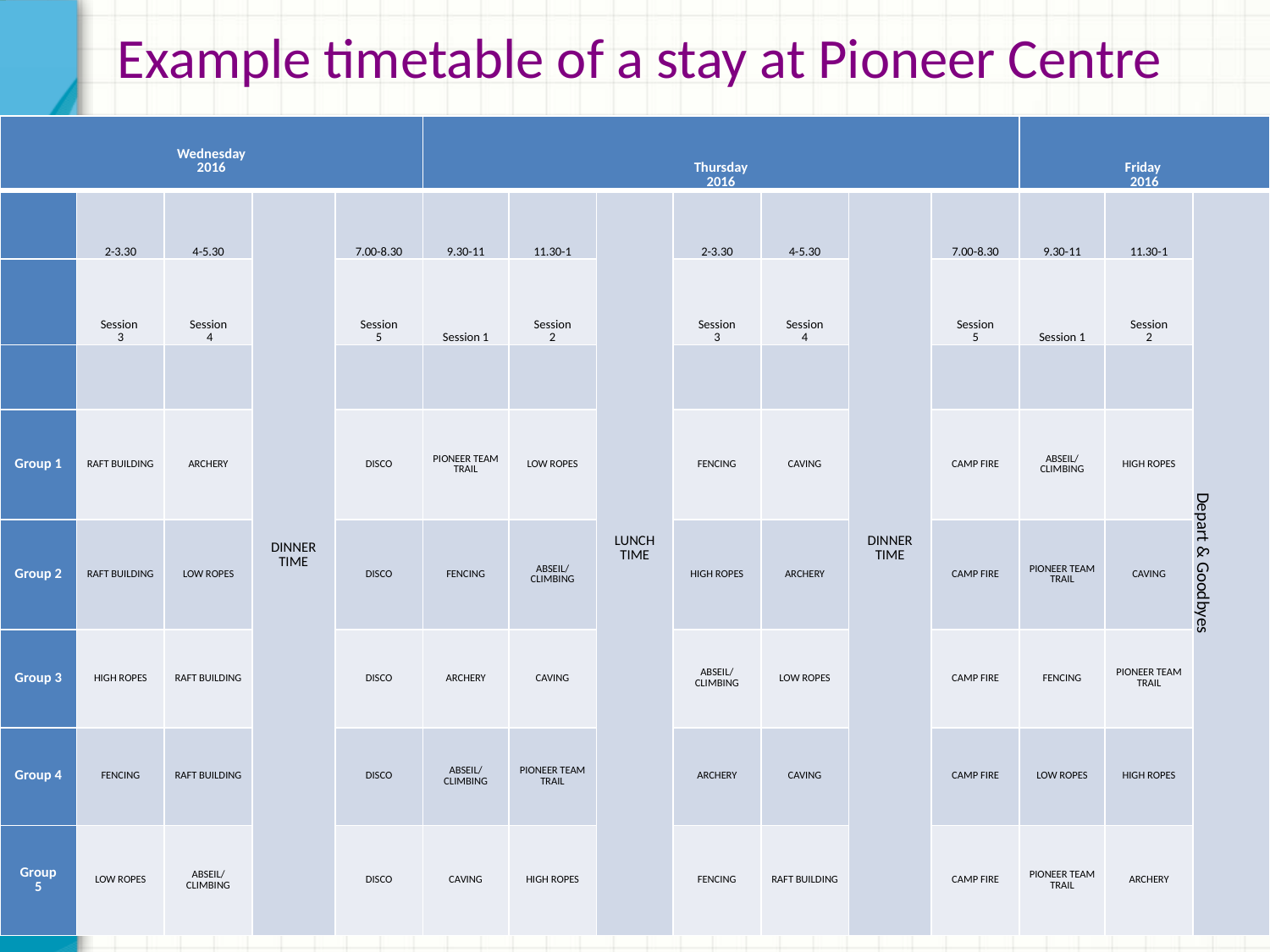

# Example timetable of a stay at Pioneer Centre
| Wednesday 2016 |  |  |  |  | Thursday 2016 |  |  |  |  |  |  | Friday 2016 |  |  |
| --- | --- | --- | --- | --- | --- | --- | --- | --- | --- | --- | --- | --- | --- | --- |
|  | 2-3.30 | 4-5.30 | DINNER TIME | 7.00-8.30 | 9.30-11 | 11.30-1 | LUNCH TIME | 2-3.30 | 4-5.30 | DINNER TIME | 7.00-8.30 | 9.30-11 | 11.30-1 | Depart & Goodbyes |
|  | Session 3 | Session 4 |  | Session 5 | Session 1 | Session 2 |  | Session 3 | Session 4 |  | Session 5 | Session 1 | Session 2 |  |
|  |  |  |  |  |  |  |  |  |  |  |  |  |  |  |
| Group 1 | RAFT BUILDING | ARCHERY |  | DISCO | PIONEER TEAM TRAIL | LOW ROPES |  | FENCING | CAVING |  | CAMP FIRE | ABSEIL/ CLIMBING | HIGH ROPES |  |
| Group 2 | RAFT BUILDING | LOW ROPES |  | DISCO | FENCING | ABSEIL/ CLIMBING |  | HIGH ROPES | ARCHERY |  | CAMP FIRE | PIONEER TEAM TRAIL | CAVING |  |
| Group 3 | HIGH ROPES | RAFT BUILDING |  | DISCO | ARCHERY | CAVING |  | ABSEIL/ CLIMBING | LOW ROPES |  | CAMP FIRE | FENCING | PIONEER TEAM TRAIL |  |
| Group 4 | FENCING | RAFT BUILDING |  | DISCO | ABSEIL/ CLIMBING | PIONEER TEAM TRAIL |  | ARCHERY | CAVING |  | CAMP FIRE | LOW ROPES | HIGH ROPES |  |
| Group 5 | LOW ROPES | ABSEIL/ CLIMBING |  | DISCO | CAVING | HIGH ROPES |  | FENCING | RAFT BUILDING |  | CAMP FIRE | PIONEER TEAM TRAIL | ARCHERY |  |